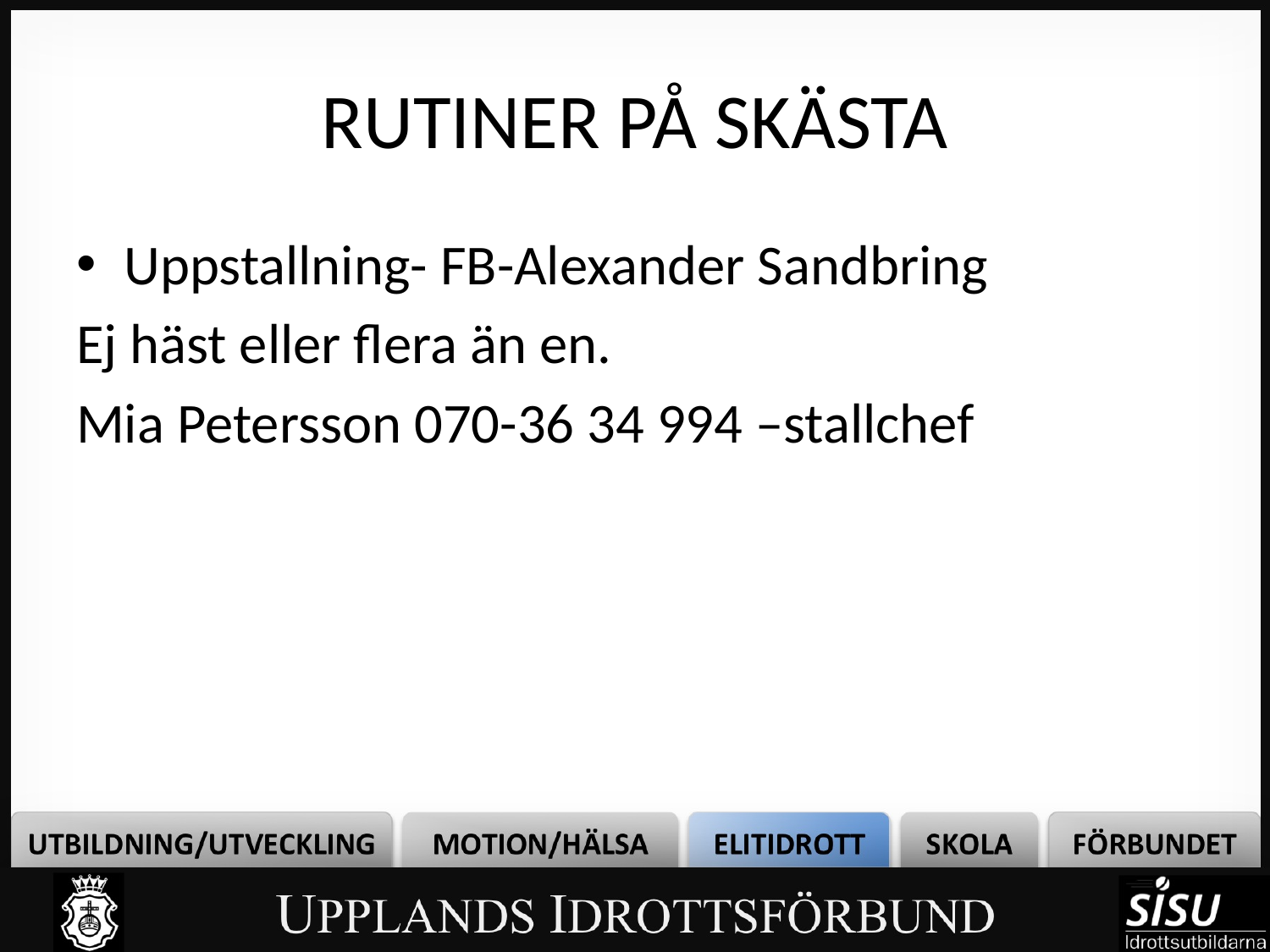

# RUTINER PÅ SKÄSTA
Uppstallning- FB-Alexander Sandbring
Ej häst eller flera än en.
Mia Petersson 070-36 34 994 –stallchef